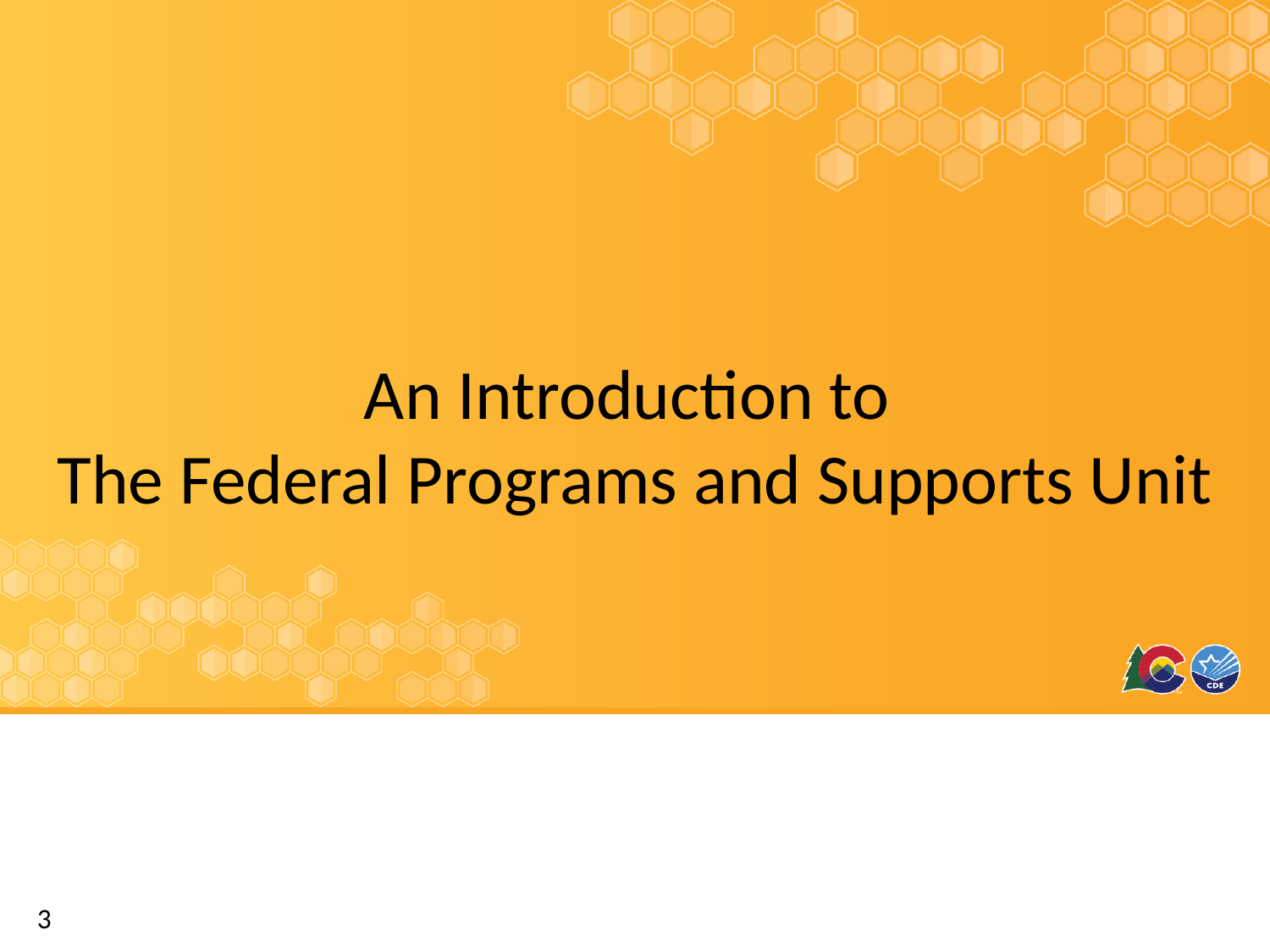

# An Introduction to
The Federal Programs and Supports Unit
3